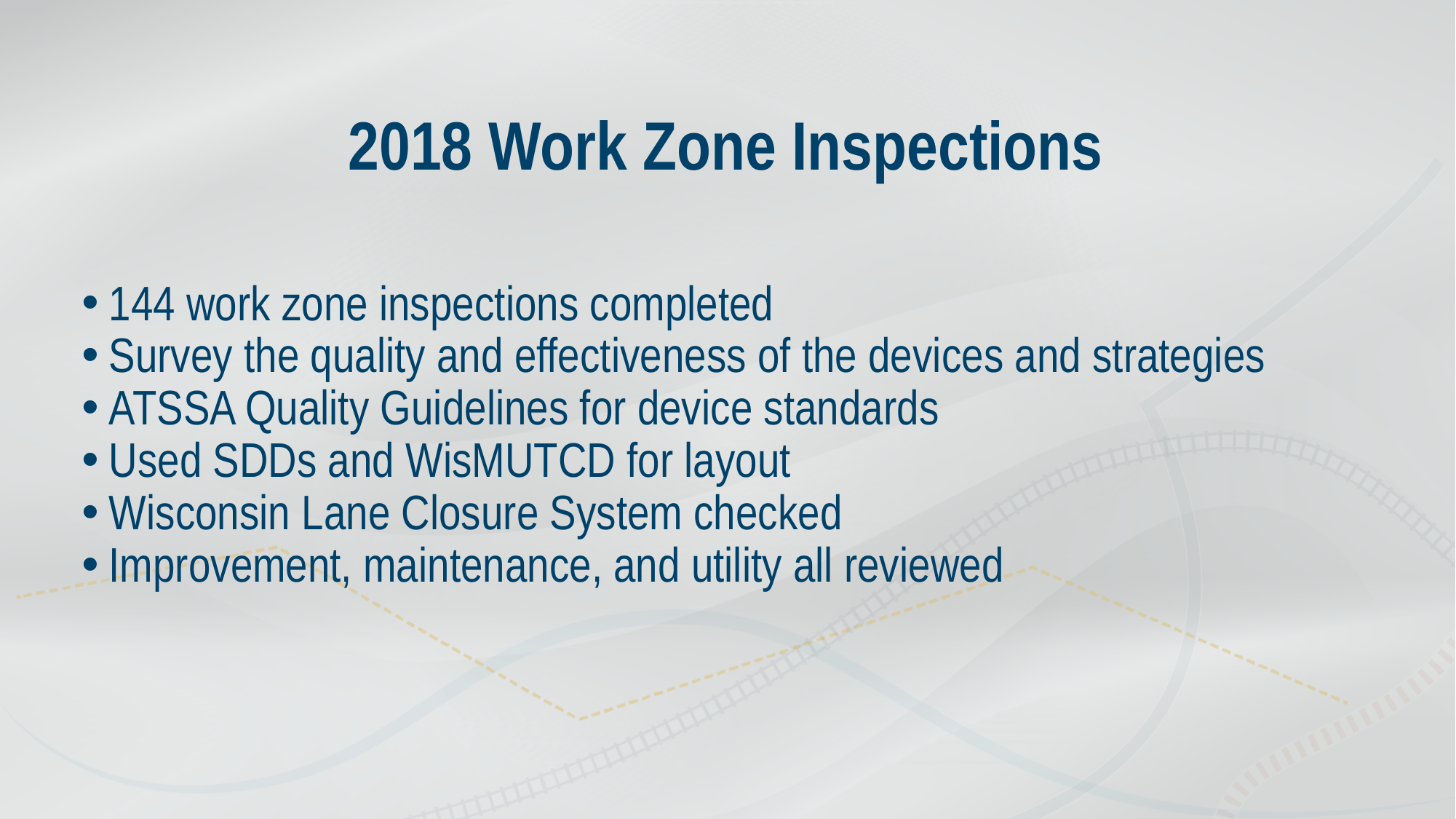

# 2018 Work Zone Inspections
144 work zone inspections completed
Survey the quality and effectiveness of the devices and strategies
ATSSA Quality Guidelines for device standards
Used SDDs and WisMUTCD for layout
Wisconsin Lane Closure System checked
Improvement, maintenance, and utility all reviewed